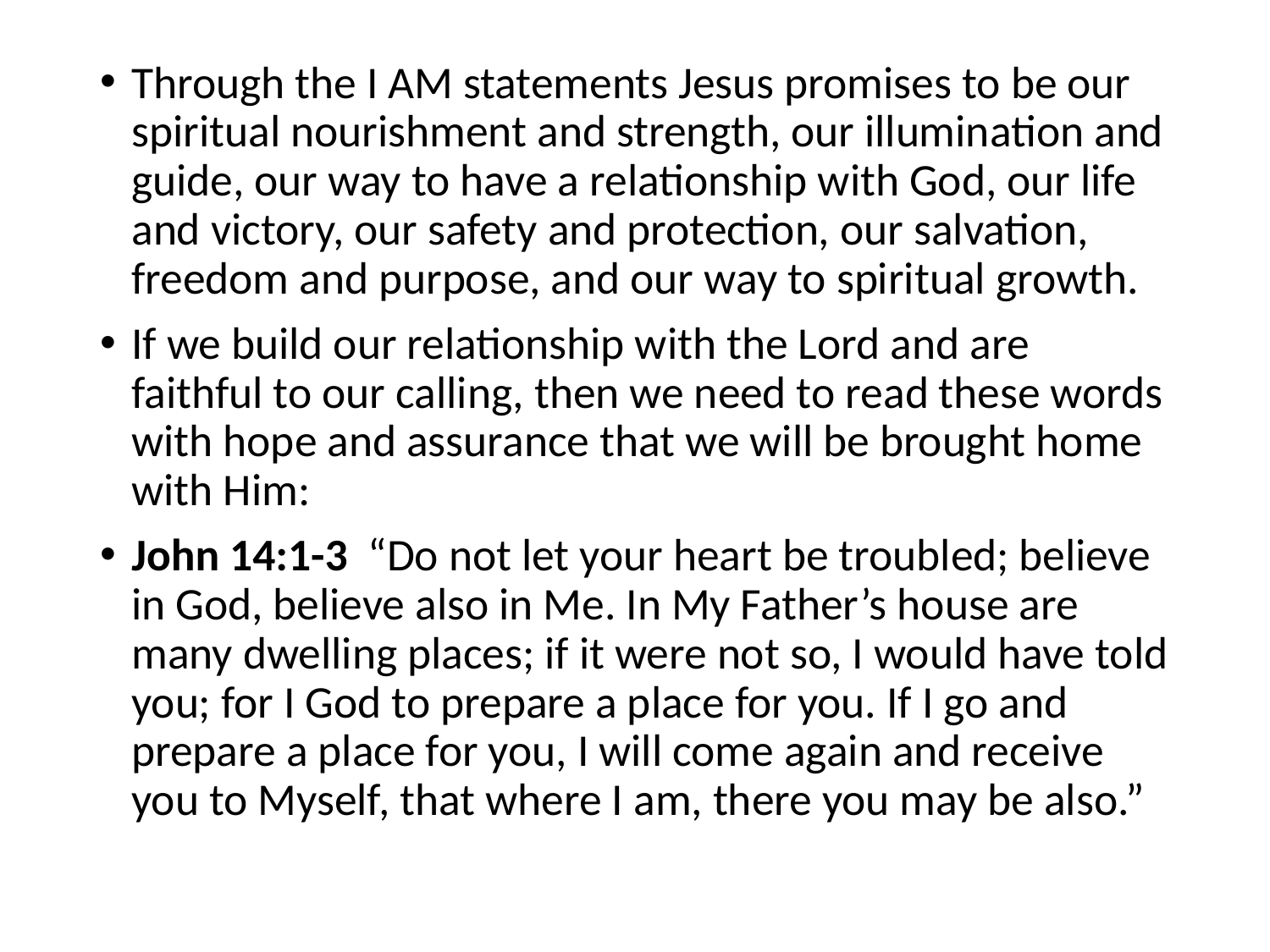

#
Through the I AM statements Jesus promises to be our spiritual nourishment and strength, our illumination and guide, our way to have a relationship with God, our life and victory, our safety and protection, our salvation, freedom and purpose, and our way to spiritual growth.
If we build our relationship with the Lord and are faithful to our calling, then we need to read these words with hope and assurance that we will be brought home with Him:
John 14:1-3  “Do not let your heart be troubled; believe in God, believe also in Me. In My Father’s house are many dwelling places; if it were not so, I would have told you; for I God to prepare a place for you. If I go and prepare a place for you, I will come again and receive you to Myself, that where I am, there you may be also.”